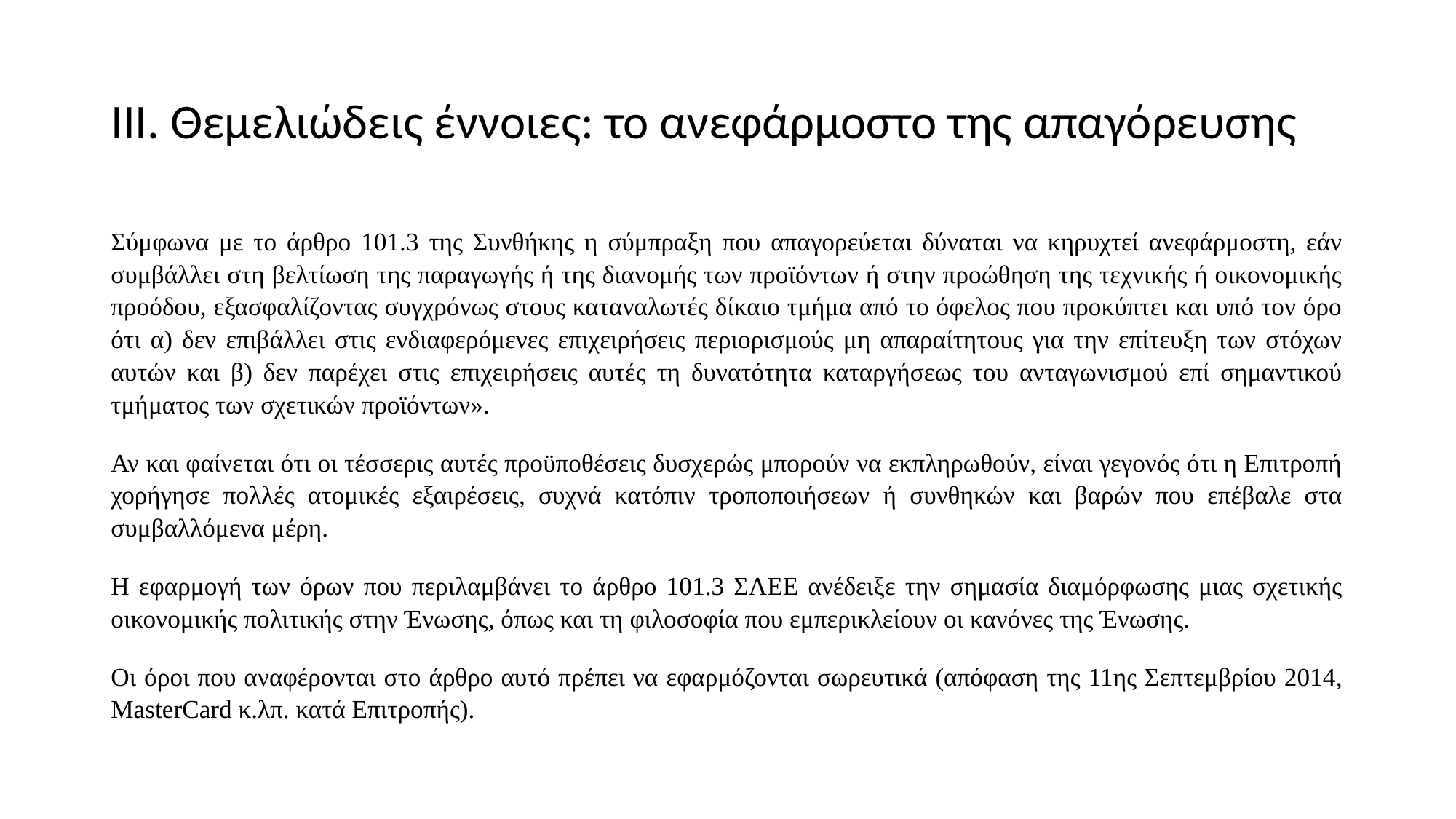

# ΙΙΙ. Θεμελιώδεις έννοιες: το ανεφάρμοστο της απαγόρευσης
Σύμφωνα με το άρθρο 101.3 της Συνθήκης η σύμπραξη που απαγορεύεται δύναται να κηρυχτεί ανεφάρμοστη, εάν συμβάλλει στη βελτίωση της παραγωγής ή της διανομής των προϊόντων ή στην προώθηση της τεχνικής ή οικονομικής προόδου, εξασφαλίζοντας συγχρόνως στους καταναλωτές δίκαιο τμήμα από το όφελος που προκύπτει και υπό τον όρο ότι α) δεν επιβάλλει στις ενδιαφερόμενες επιχειρήσεις περιορισμούς μη απαραίτητους για την επίτευξη των στόχων αυτών και β) δεν παρέχει στις επιχειρήσεις αυτές τη δυνατότητα καταργήσεως του ανταγωνισμού επί σημαντικού τμήματος των σχετικών προϊόντων».
Αν και φαίνεται ότι οι τέσσερις αυτές προϋποθέσεις δυσχερώς μπορούν να εκπληρωθούν, είναι γεγονός ότι η Επιτροπή χορήγησε πολλές ατομικές εξαιρέσεις, συχνά κατόπιν τροποποιήσεων ή συνθηκών και βαρών που επέβαλε στα συμβαλλόμενα μέρη.
Η εφαρμογή των όρων που περιλαμβάνει το άρθρο 101.3 ΣΛΕΕ ανέδειξε την σημασία διαμόρφωσης μιας σχετικής οικονομικής πολιτικής στην Ένωσης, όπως και τη φιλοσοφία που εμπερικλείουν οι κανόνες της Ένωσης.
Οι όροι που αναφέρονται στο άρθρο αυτό πρέπει να εφαρμόζονται σωρευτικά (απόφαση της 11ης Σεπτεμβρίου 2014, MasterCard κ.λπ. κατά Επιτροπής).